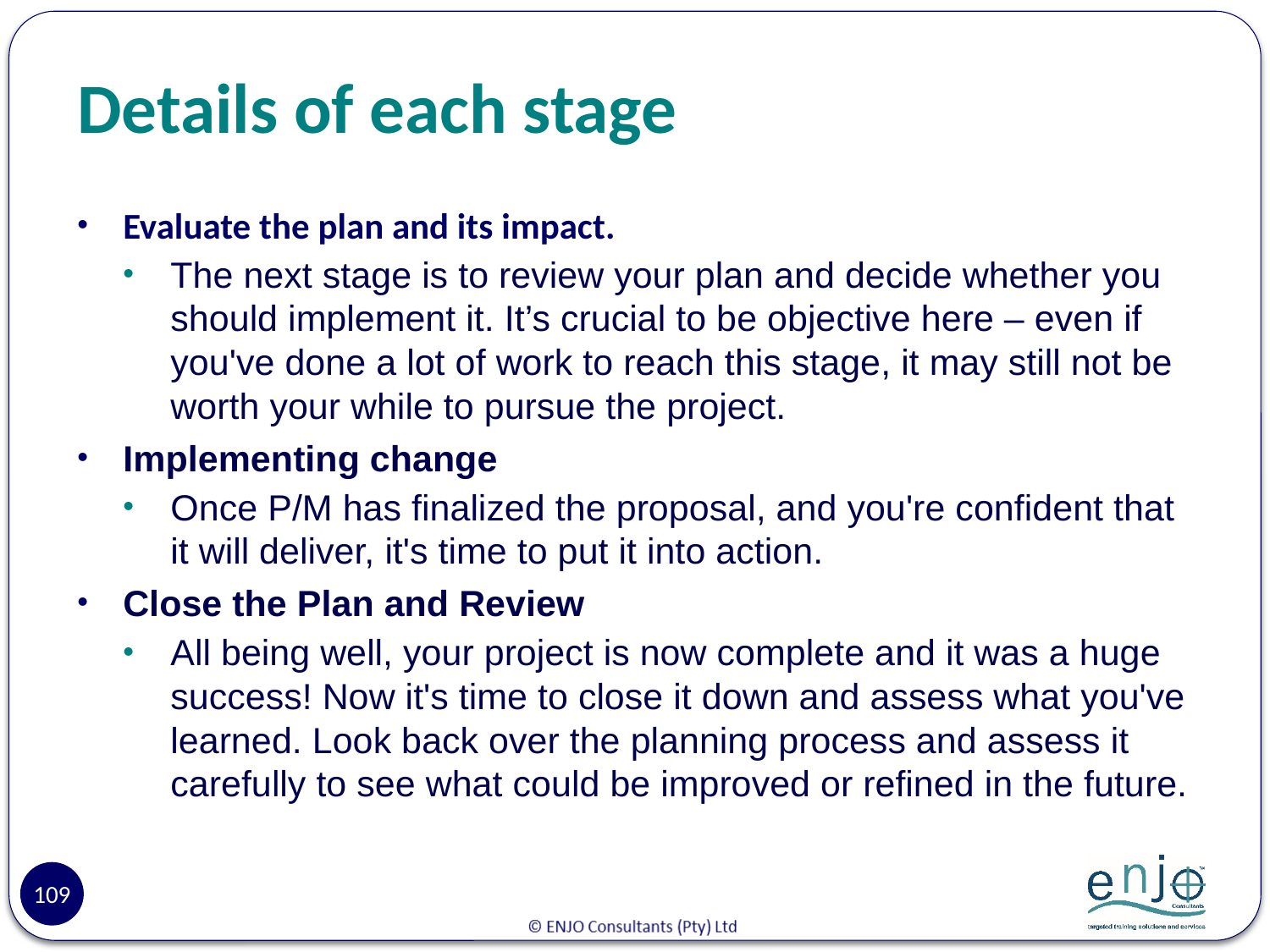

# Details of each stage
Evaluate the plan and its impact.
The next stage is to review your plan and decide whether you should implement it. It’s crucial to be objective here – even if you've done a lot of work to reach this stage, it may still not be worth your while to pursue the project.
Implementing change
Once P/M has finalized the proposal, and you're confident that it will deliver, it's time to put it into action.
Close the Plan and Review
All being well, your project is now complete and it was a huge success! Now it's time to close it down and assess what you've learned. Look back over the planning process and assess it carefully to see what could be improved or refined in the future.

109